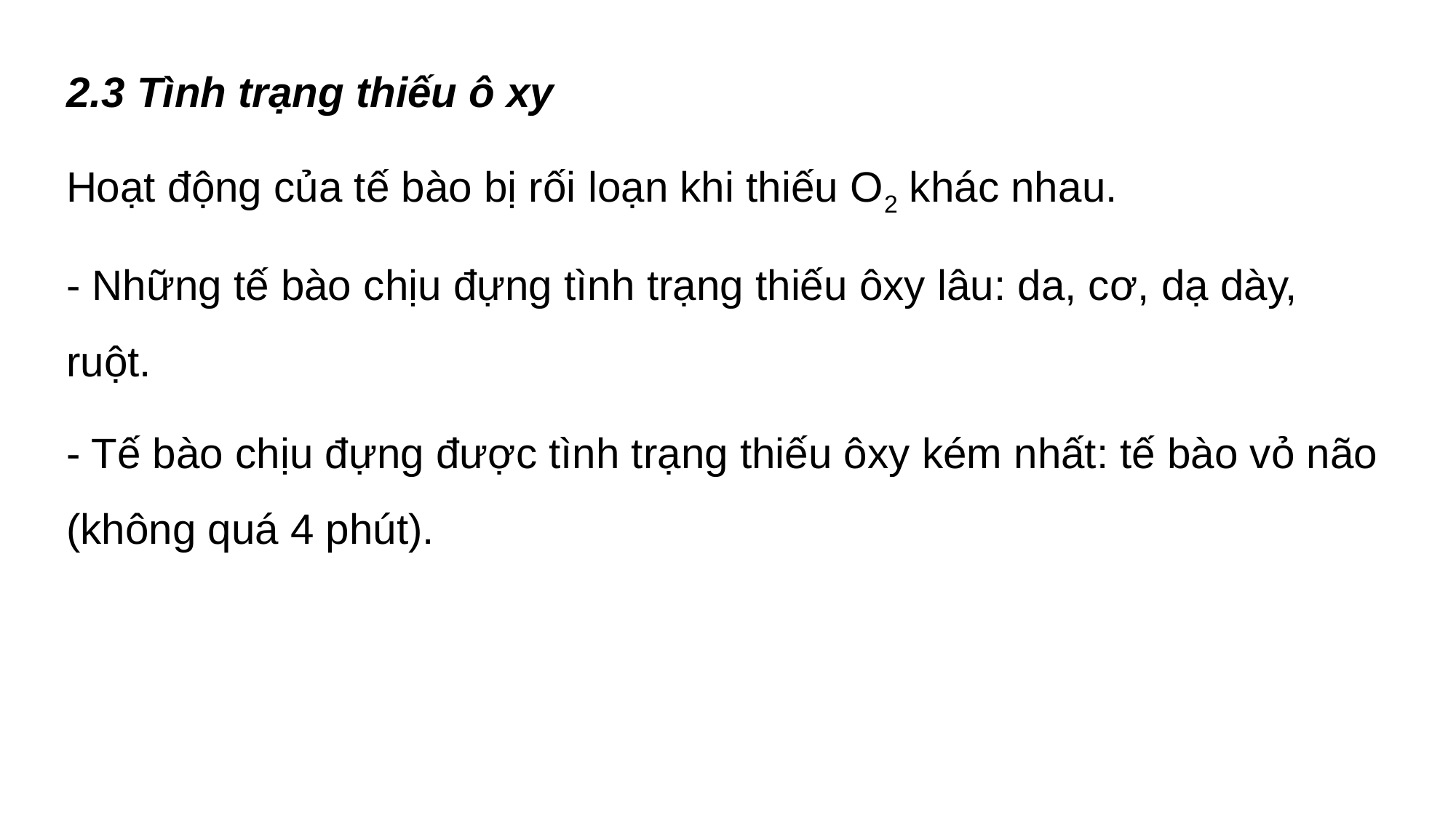

2.3 Tình trạng thiếu ô xy
Hoạt động của tế bào bị rối loạn khi thiếu O2 khác nhau.
- Những tế bào chịu đựng tình trạng thiếu ôxy lâu: da, cơ, dạ dày, ruột.
- Tế bào chịu đựng được tình trạng thiếu ôxy kém nhất: tế bào vỏ não (không quá 4 phút).